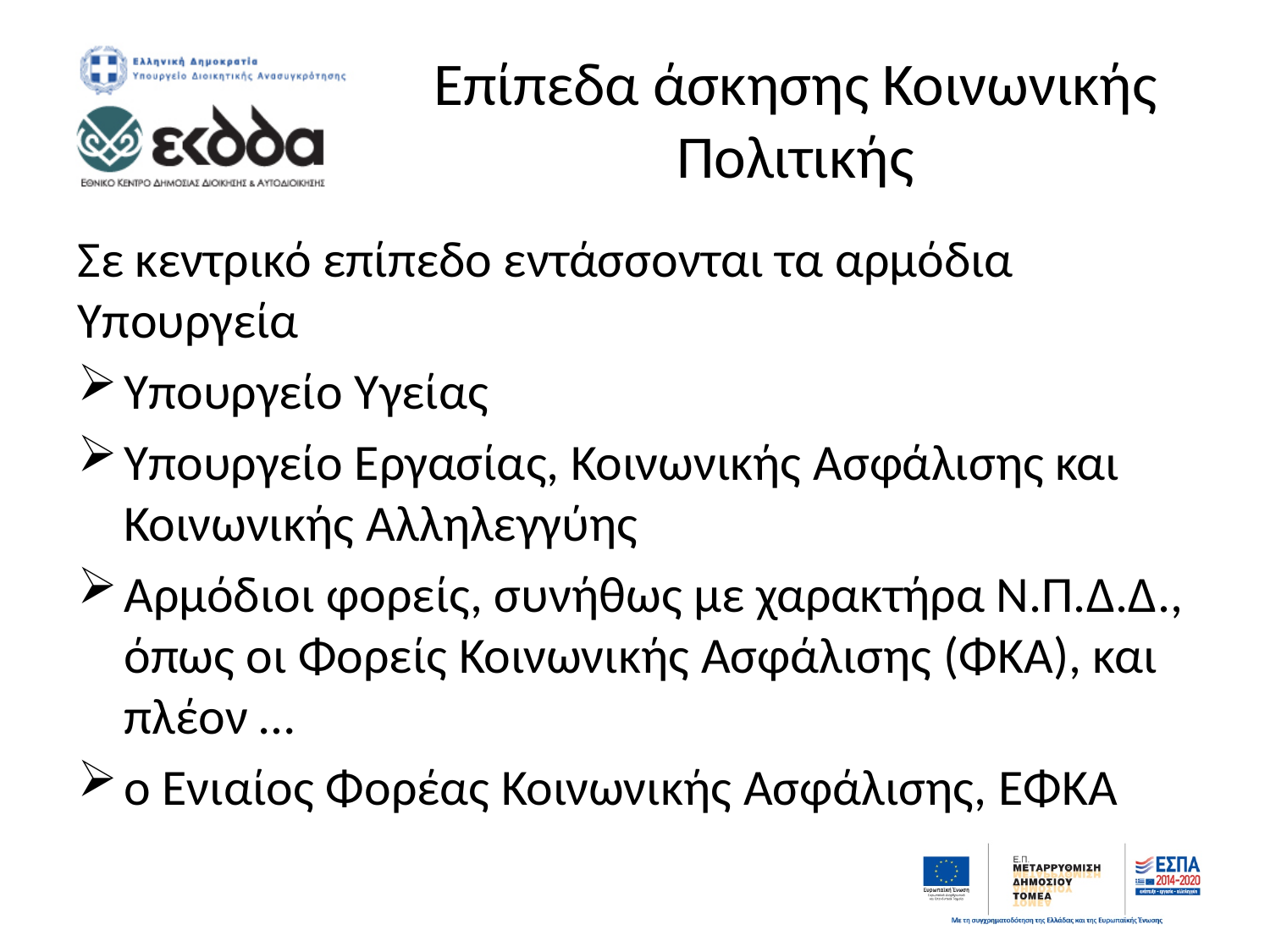

# Επίπεδα άσκησης Κοινωνικής Πολιτικής
Σε κεντρικό επίπεδο εντάσσονται τα αρμόδια Υπουργεία
Υπουργείο Υγείας
Υπουργείο Εργασίας, Κοινωνικής Ασφάλισης και Κοινωνικής Αλληλεγγύης
Αρμόδιοι φορείς, συνήθως με χαρακτήρα Ν.Π.Δ.Δ., όπως οι Φορείς Κοινωνικής Ασφάλισης (ΦΚΑ), και πλέον …
ο Ενιαίος Φορέας Κοινωνικής Ασφάλισης, ΕΦΚΑ